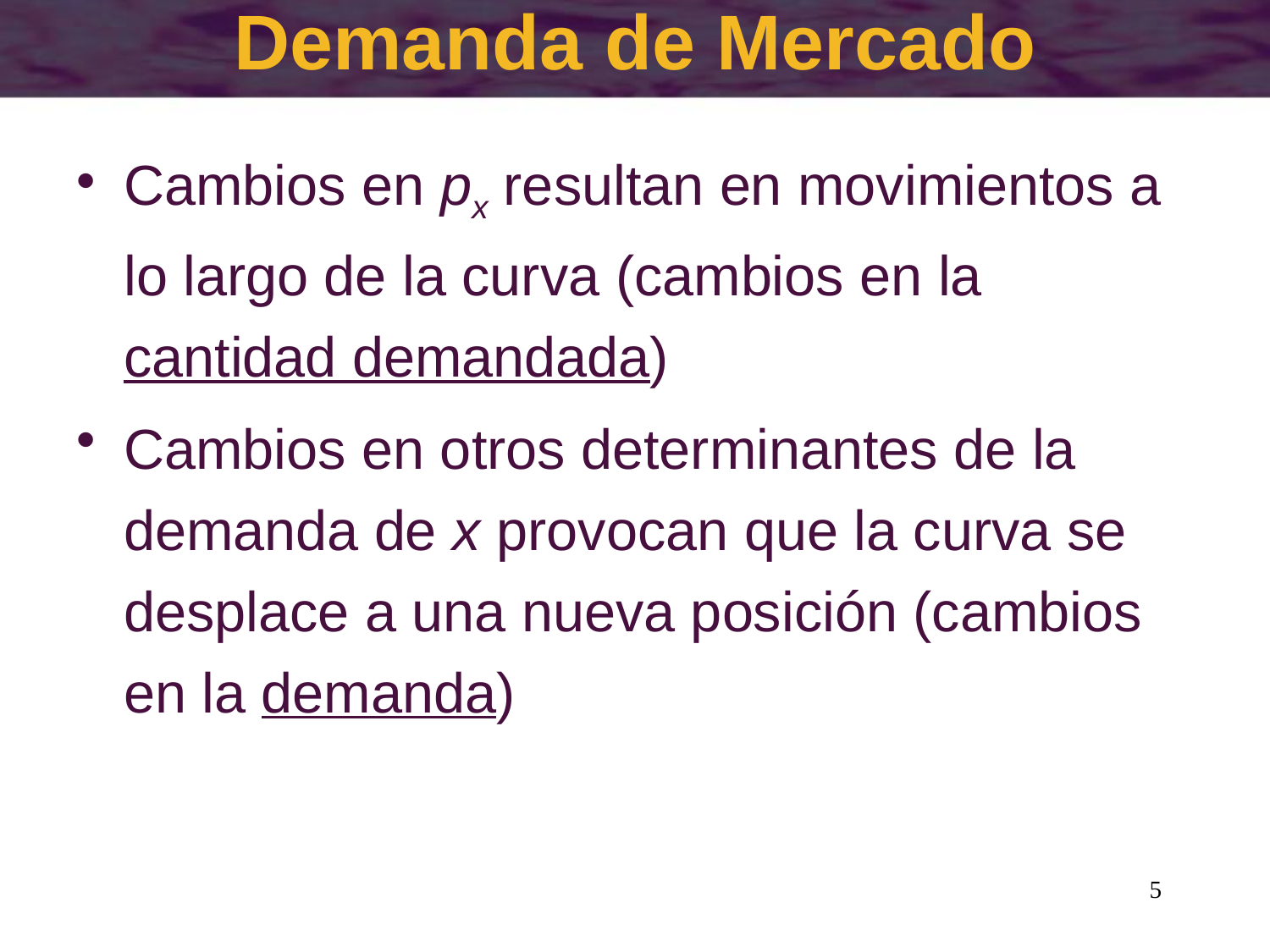

# Demanda de Mercado
Cambios en px resultan en movimientos a lo largo de la curva (cambios en la cantidad demandada)
Cambios en otros determinantes de la demanda de x provocan que la curva se desplace a una nueva posición (cambios en la demanda)
5